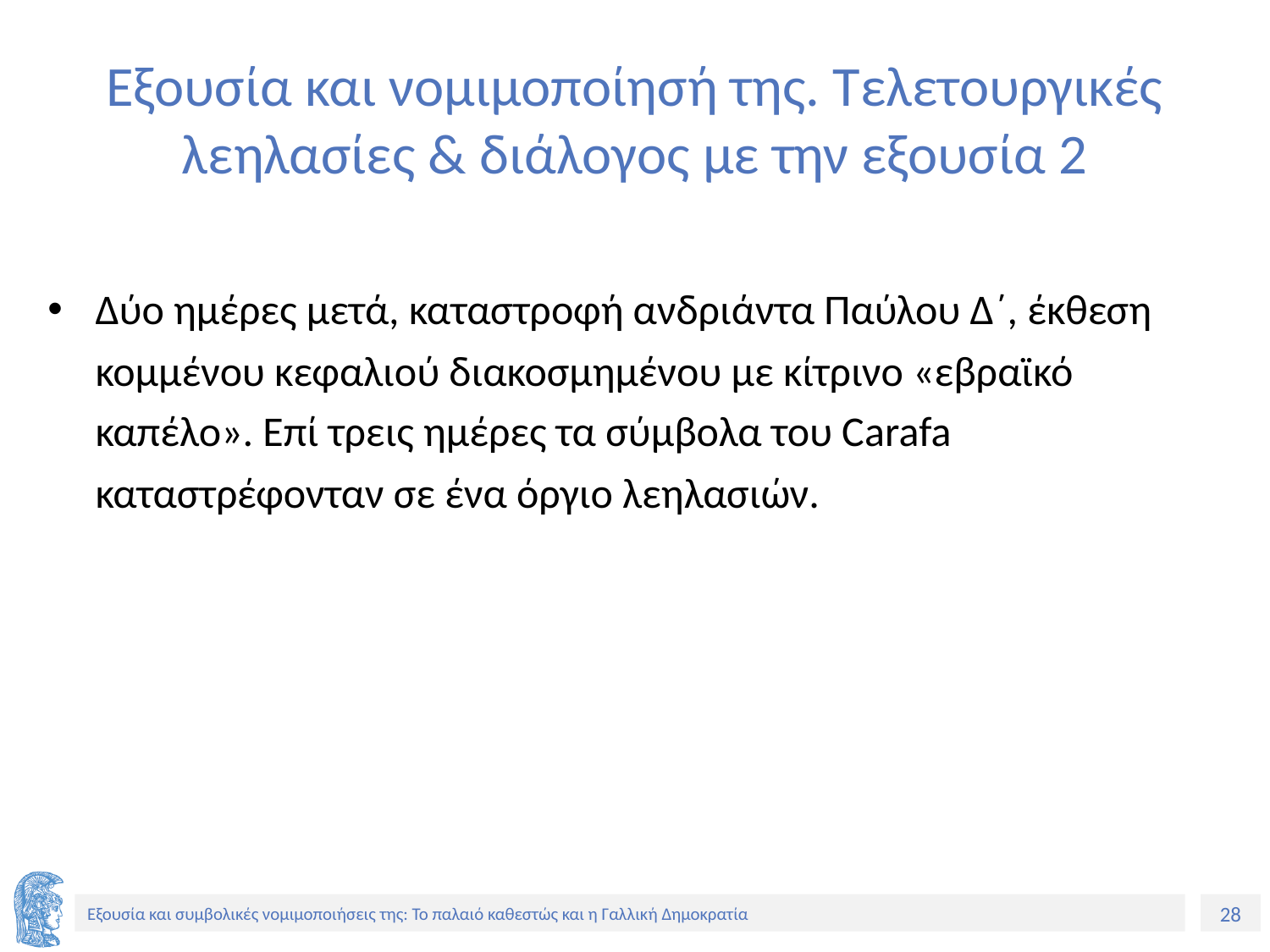

# Εξουσία και νομιμοποίησή της. Τελετουργικές λεηλασίες & διάλογος με την εξουσία 2
Δύο ημέρες μετά, καταστροφή ανδριάντα Παύλου Δ΄, έκθεση κομμένου κεφαλιού διακοσμημένου με κίτρινο «εβραϊκό καπέλο». Επί τρεις ημέρες τα σύμβολα του Carafa καταστρέφονταν σε ένα όργιο λεηλασιών.